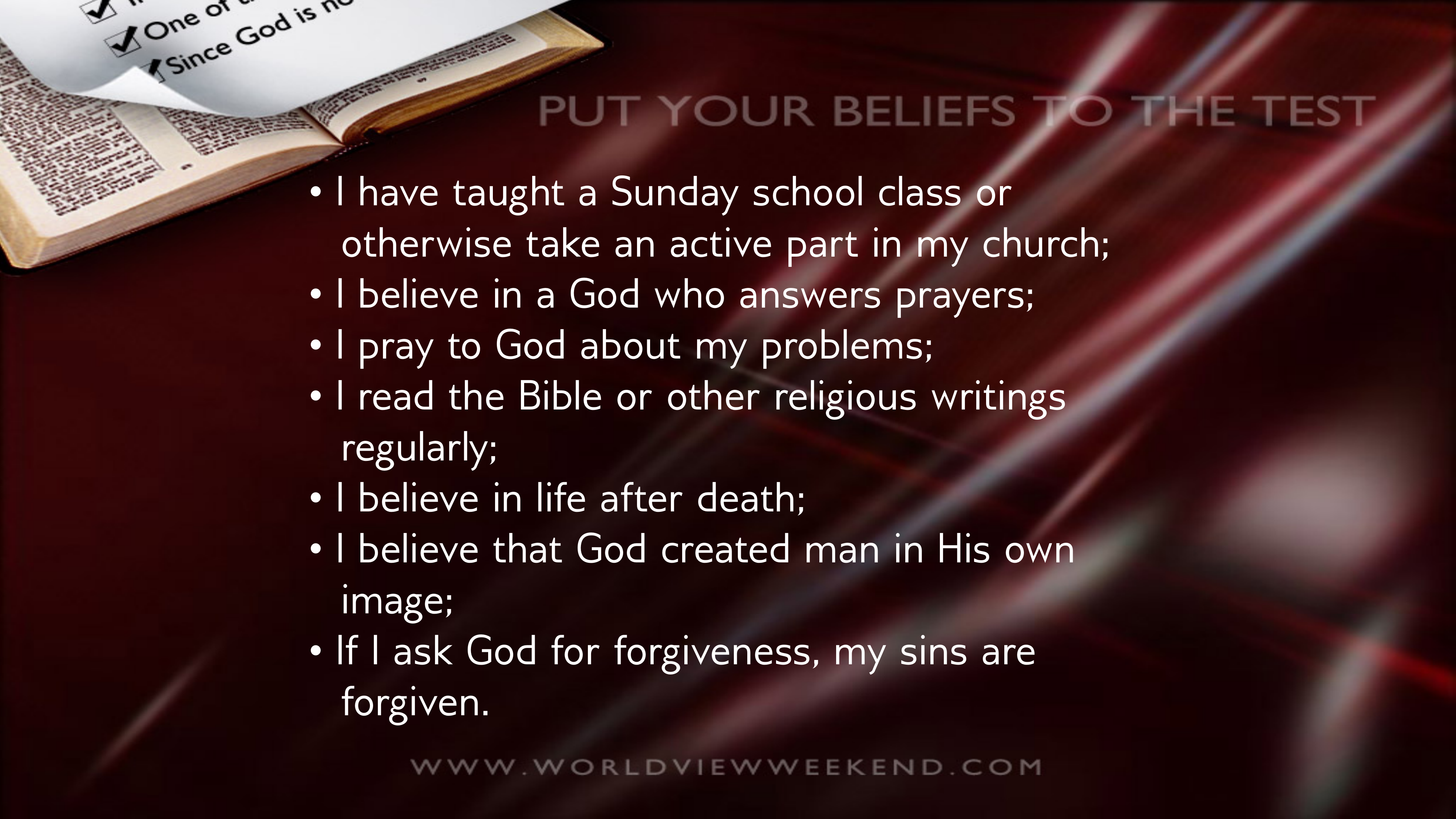

• I have taught a Sunday school class or otherwise take an active part in my church;
• I believe in a God who answers prayers;
• I pray to God about my problems;
• I read the Bible or other religious writings regularly;
• I believe in life after death;
• I believe that God created man in His own image;
• If I ask God for forgiveness, my sins are forgiven.